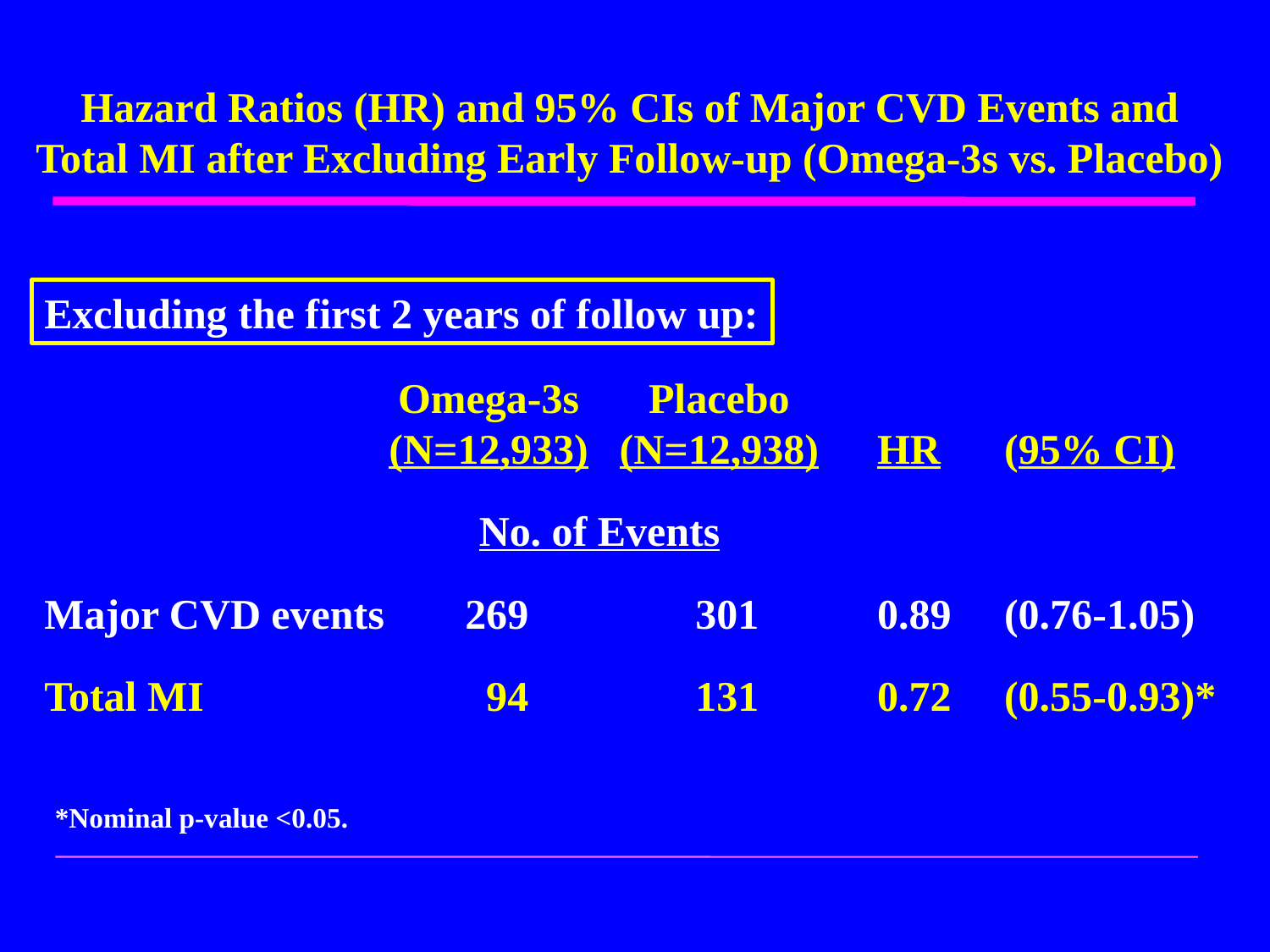

Hazard Ratios (HR) and 95% CIs of Major CVD Events and Total MI after Excluding Early Follow-up (Omega-3s vs. Placebo)

Excluding the first 2 years of follow up:
	Omega-3s	Placebo
	(N=12,933)	(N=12,938)	HR	(95% CI)
	No. of Events
Major CVD events	269	301	0.89	(0.76-1.05)
Total MI	  94	131	0.72	(0.55-0.93)*
*Nominal p-value <0.05.